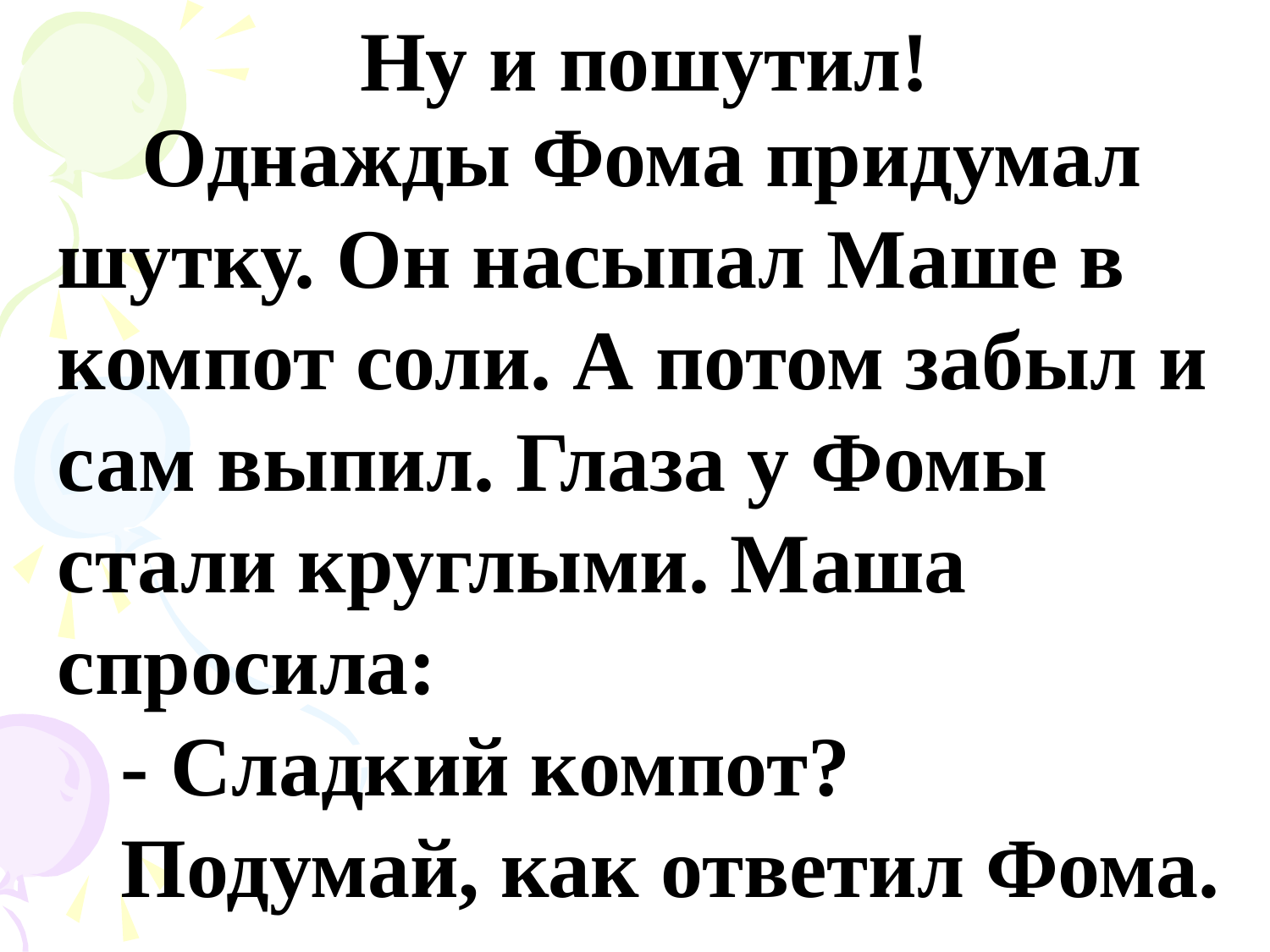

Ну и пошутил!
    Однажды Фома придумал шутку. Он насыпал Маше в компот соли. А потом забыл и сам выпил. Глаза у Фомы стали круглыми. Маша спросила:
   - Сладкий компот?
   Подумай, как ответил Фома.